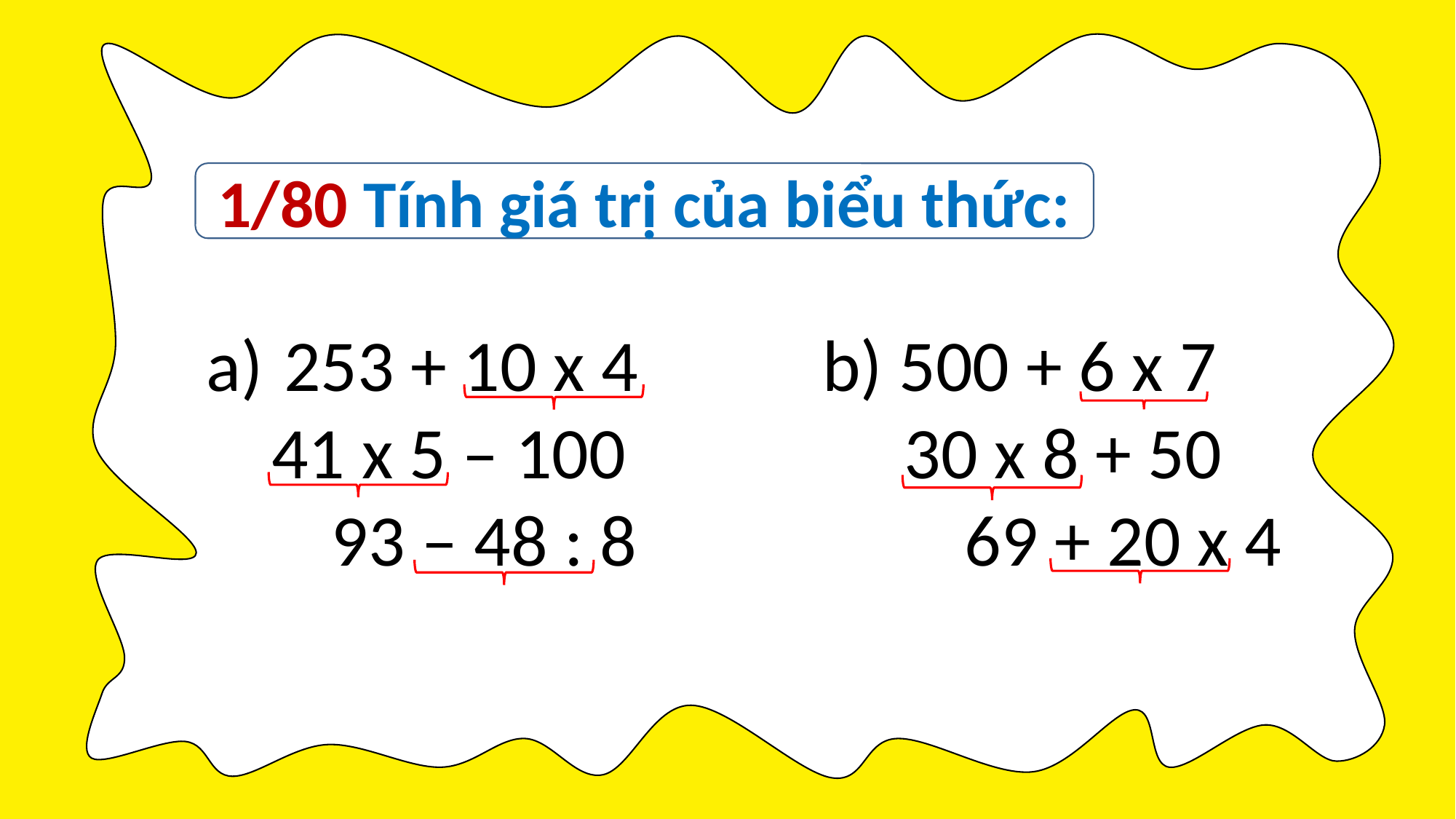

1/80 Tính giá trị của biểu thức:

 253 + 10 x 4
    41 x 5 – 100
	 93 – 48 : 8
b) 500 + 6 x 7
     30 x 8 + 50
	  69 + 20 x 4